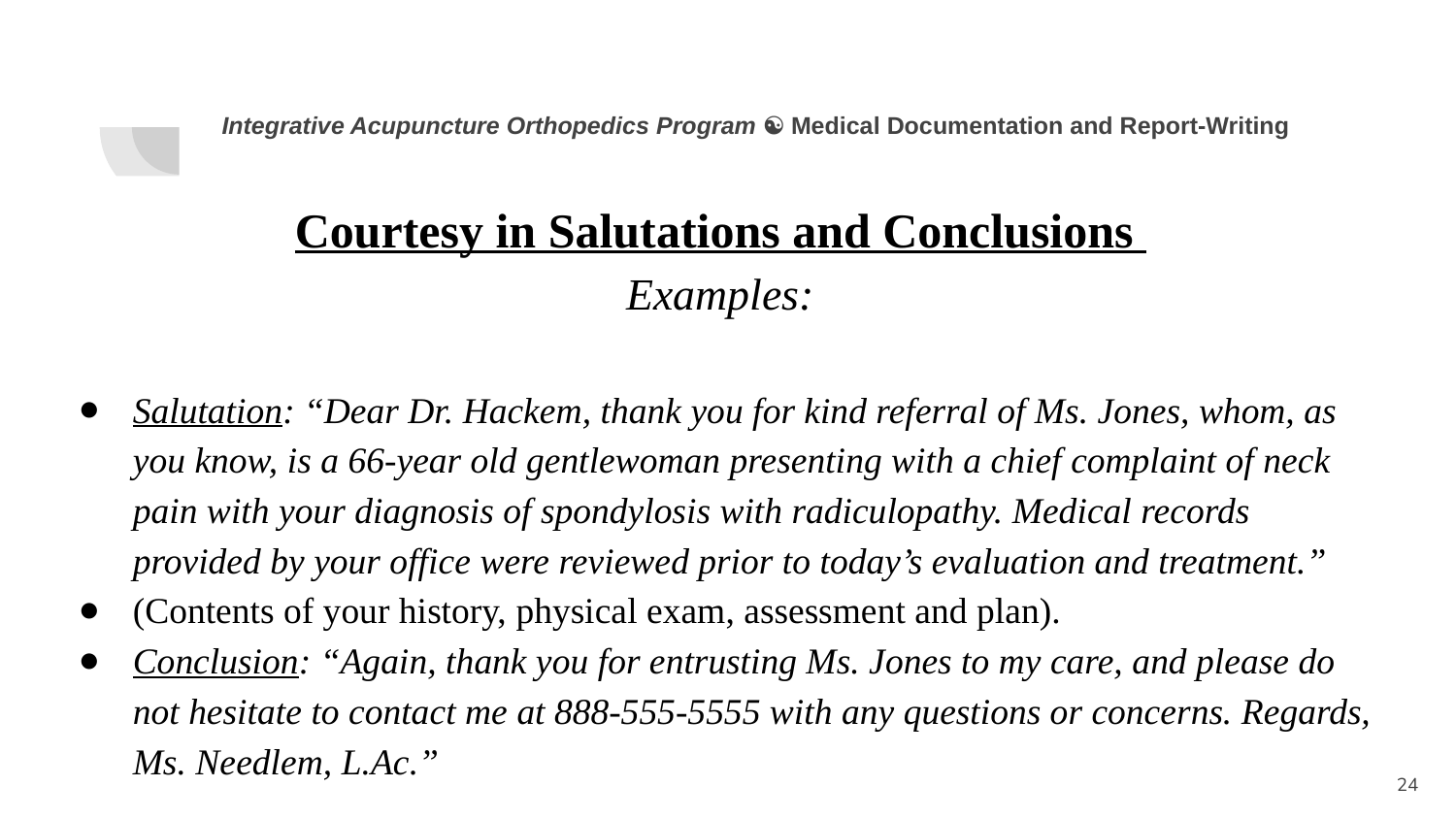

Integrative Acupuncture Orthopedics Program ☯ Medical Documentation and Report-Writing
Courtesy in Salutations and Conclusions
Examples:

Salutation: “Dear Dr. Hackem, thank you for kind referral of Ms. Jones, whom, as you know, is a 66-year old gentlewoman presenting with a chief complaint of neck pain with your diagnosis of spondylosis with radiculopathy. Medical records provided by your office were reviewed prior to today’s evaluation and treatment.”
(Contents of your history, physical exam, assessment and plan).
Conclusion: “Again, thank you for entrusting Ms. Jones to my care, and please do not hesitate to contact me at 888-555-5555 with any questions or concerns. Regards, Ms. Needlem, L.Ac.”
24